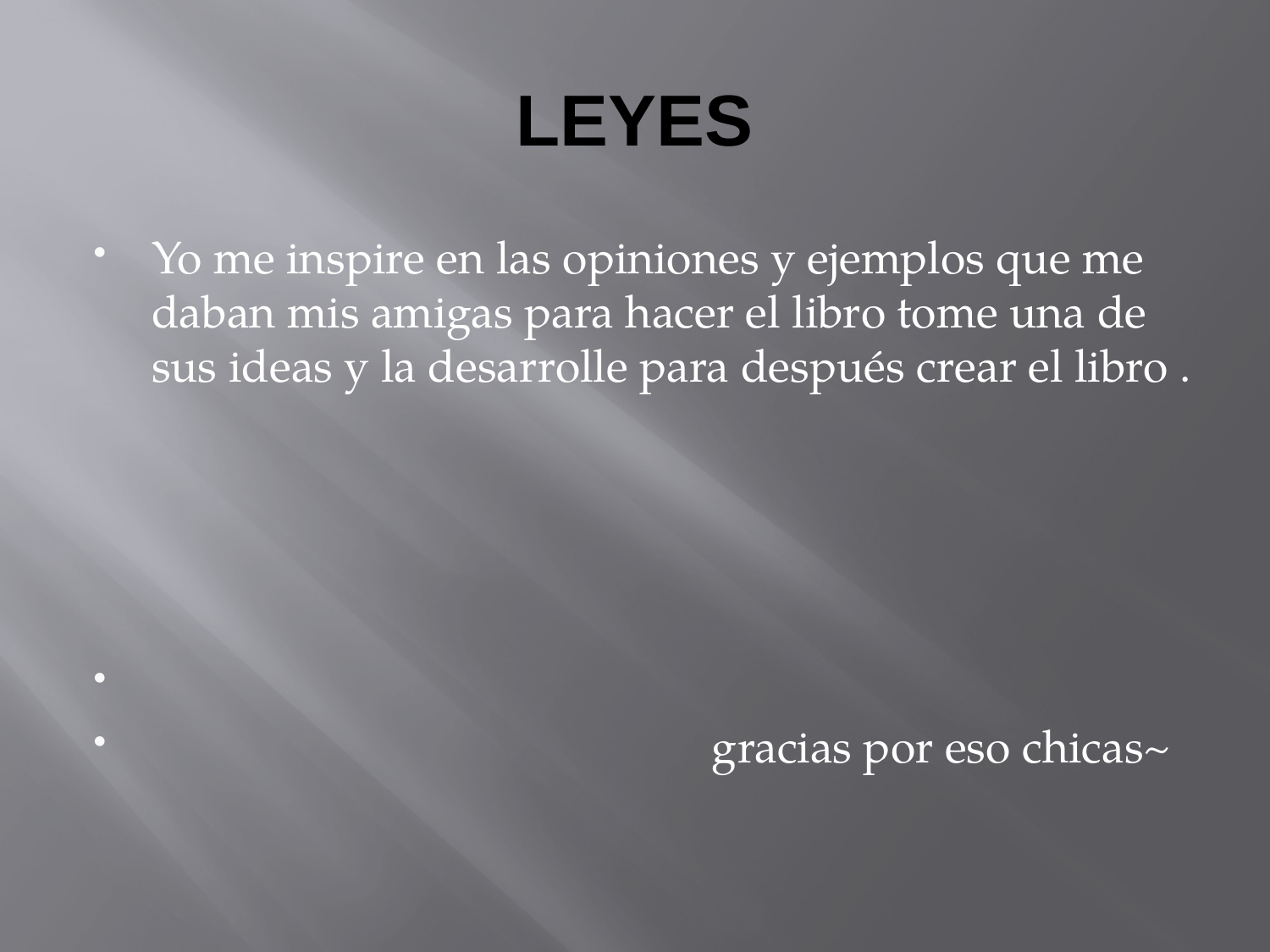

# LEYES
Yo me inspire en las opiniones y ejemplos que me daban mis amigas para hacer el libro tome una de sus ideas y la desarrolle para después crear el libro .

                                                 gracias por eso chicas~